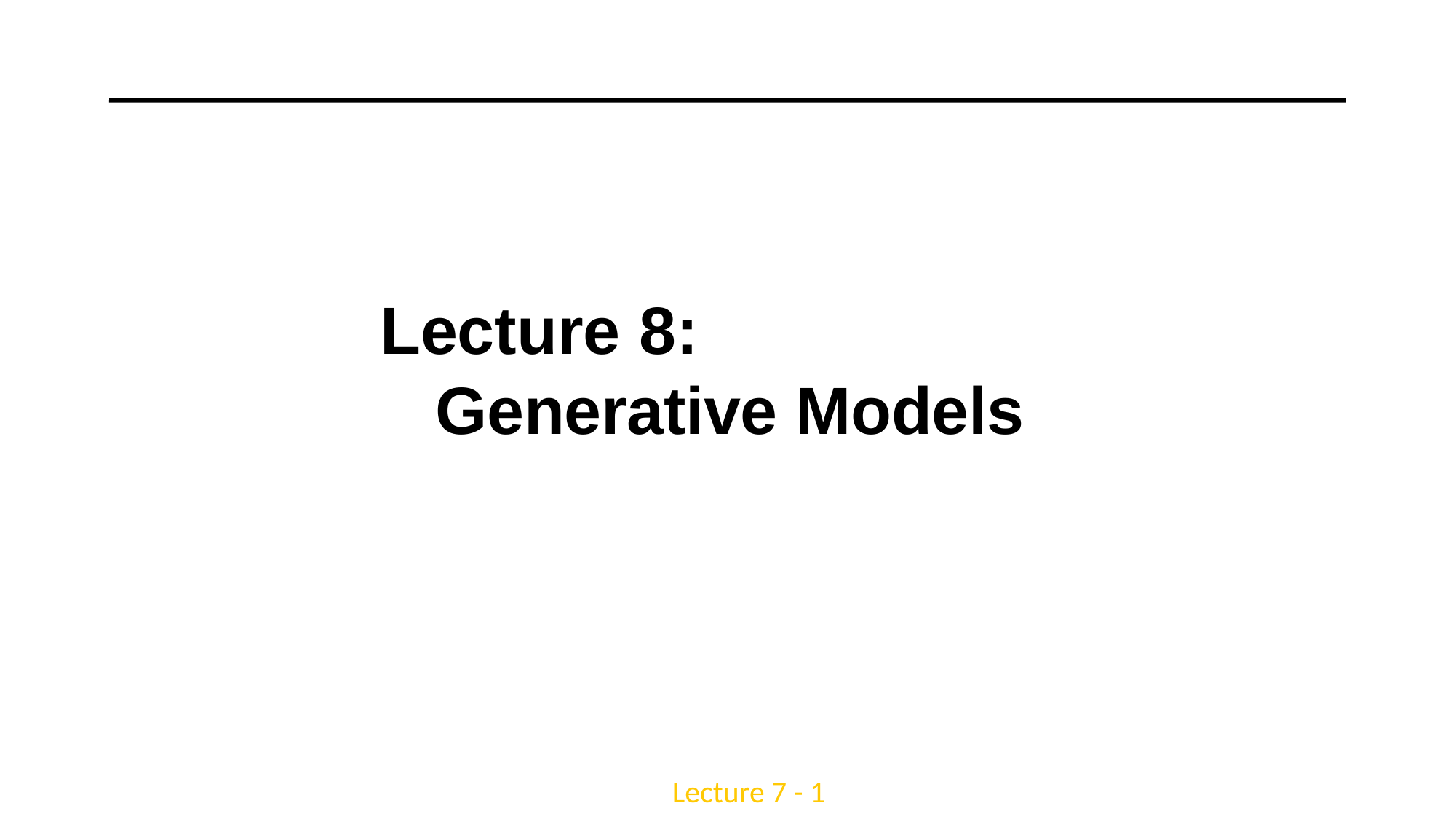

Lecture 8:
Generative Models

Lecture 7 - 1